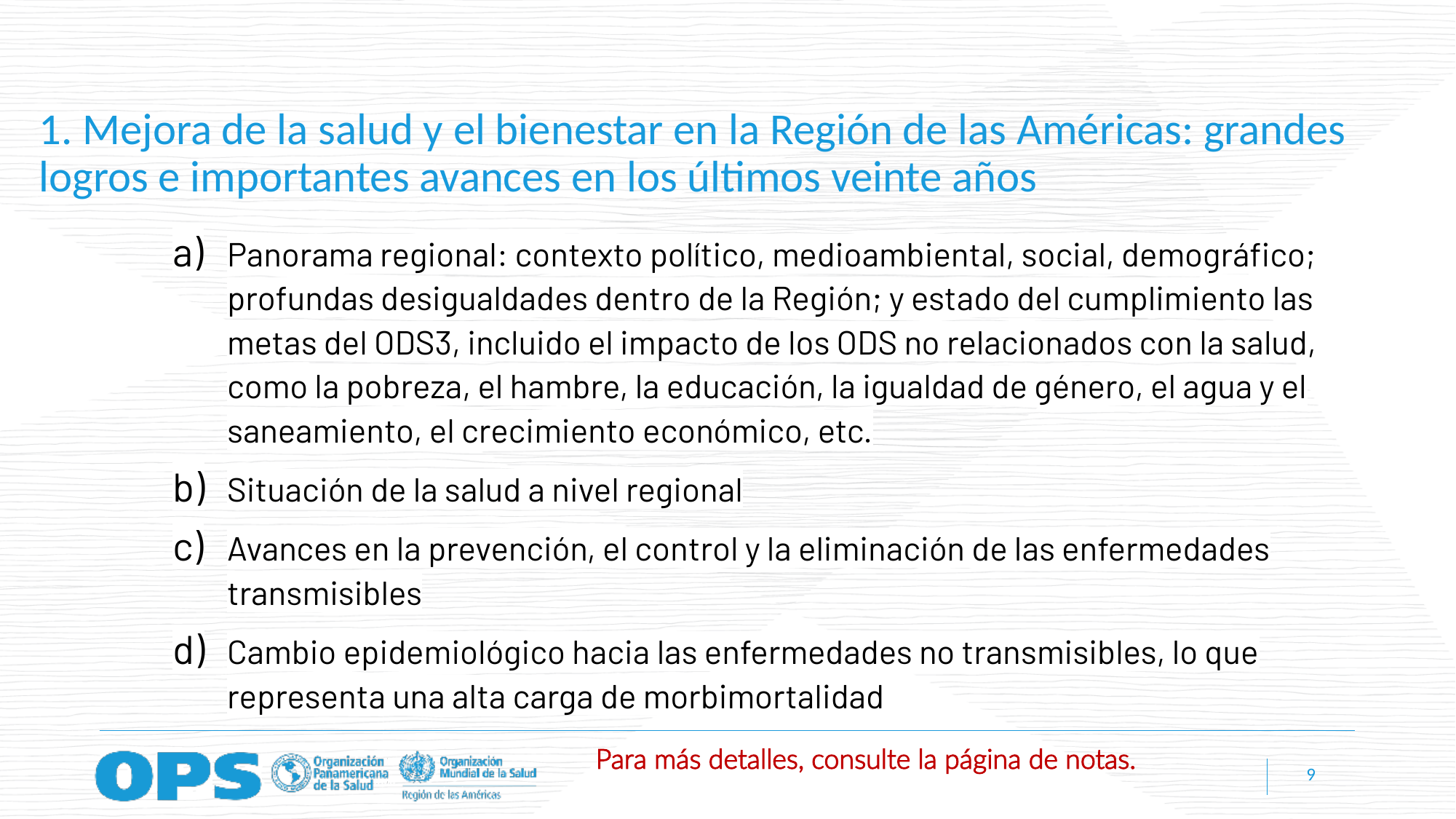

# 1. Mejora de la salud y el bienestar en la Región de las Américas: grandes logros e importantes avances en los últimos veinte años
Panorama regional: contexto político, medioambiental, social, demográfico; profundas desigualdades dentro de la Región; y estado del cumplimiento las metas del ODS3, incluido el impacto de los ODS no relacionados con la salud, como la pobreza, el hambre, la educación, la igualdad de género, el agua y el saneamiento, el crecimiento económico, etc.
Situación de la salud a nivel regional
Avances en la prevención, el control y la eliminación de las enfermedades transmisibles
Cambio epidemiológico hacia las enfermedades no transmisibles, lo que representa una alta carga de morbimortalidad
Para más detalles, consulte la página de notas.
9